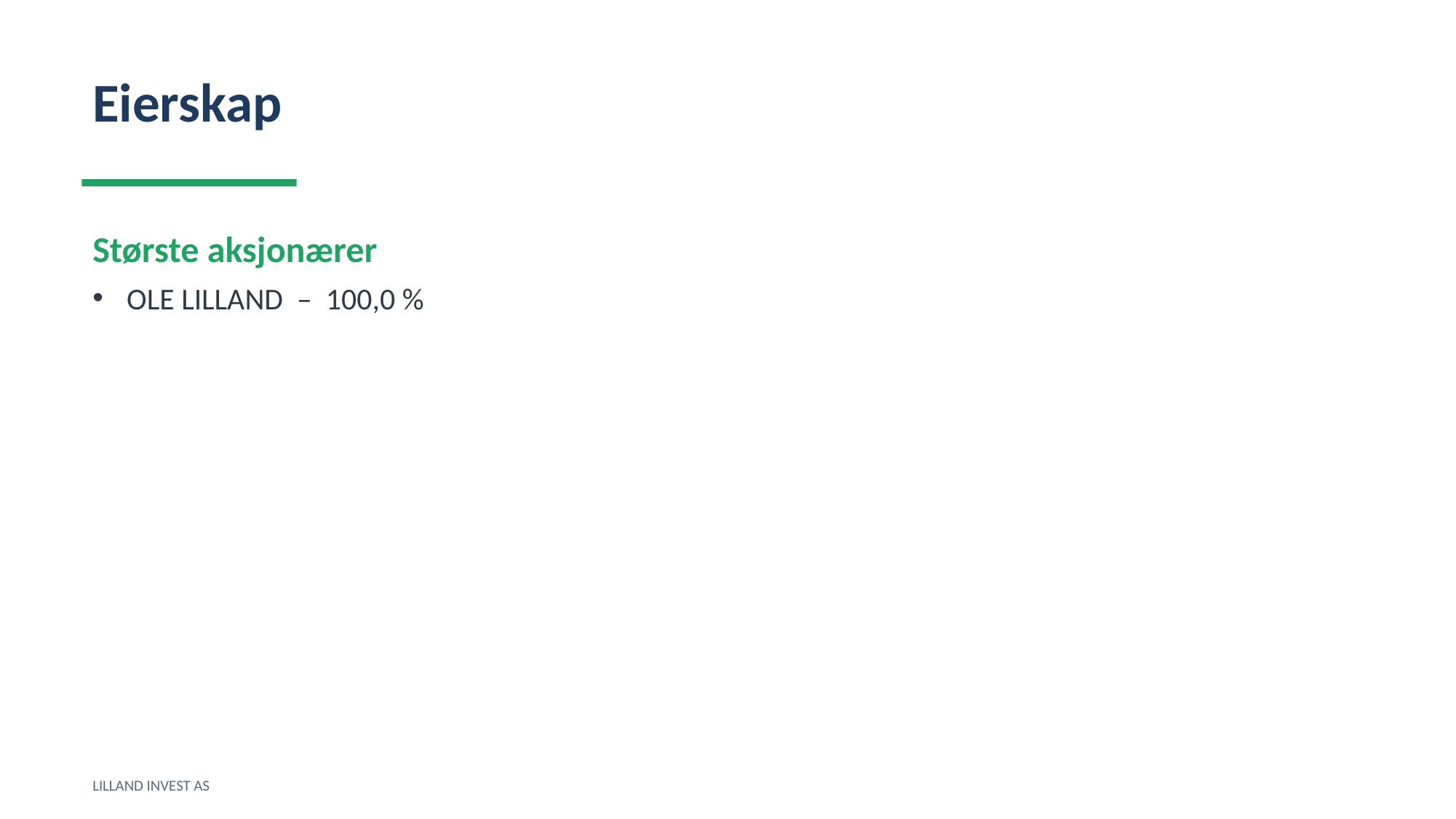

Eierskap

Største aksjonærer
OLE LILLAND  –  100,0 %
LILLAND INVEST AS